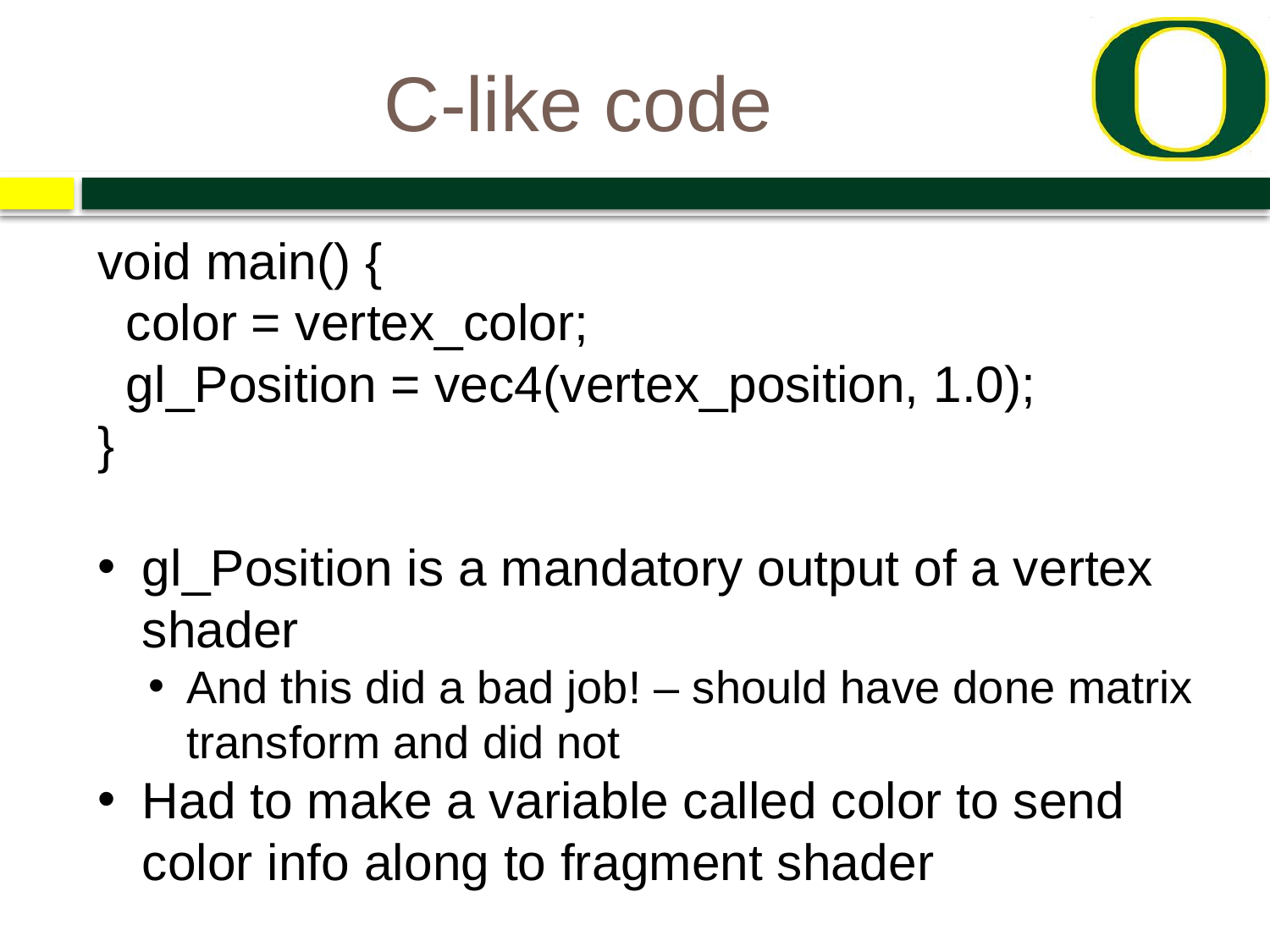

# C-like code
void main() {
  color = vertex_color;
  gl_Position = vec4(vertex_position, 1.0);
}

gl_Position is a mandatory output of a vertex shader
And this did a bad job! – should have done matrix transform and did not
Had to make a variable called color to send color info along to fragment shader